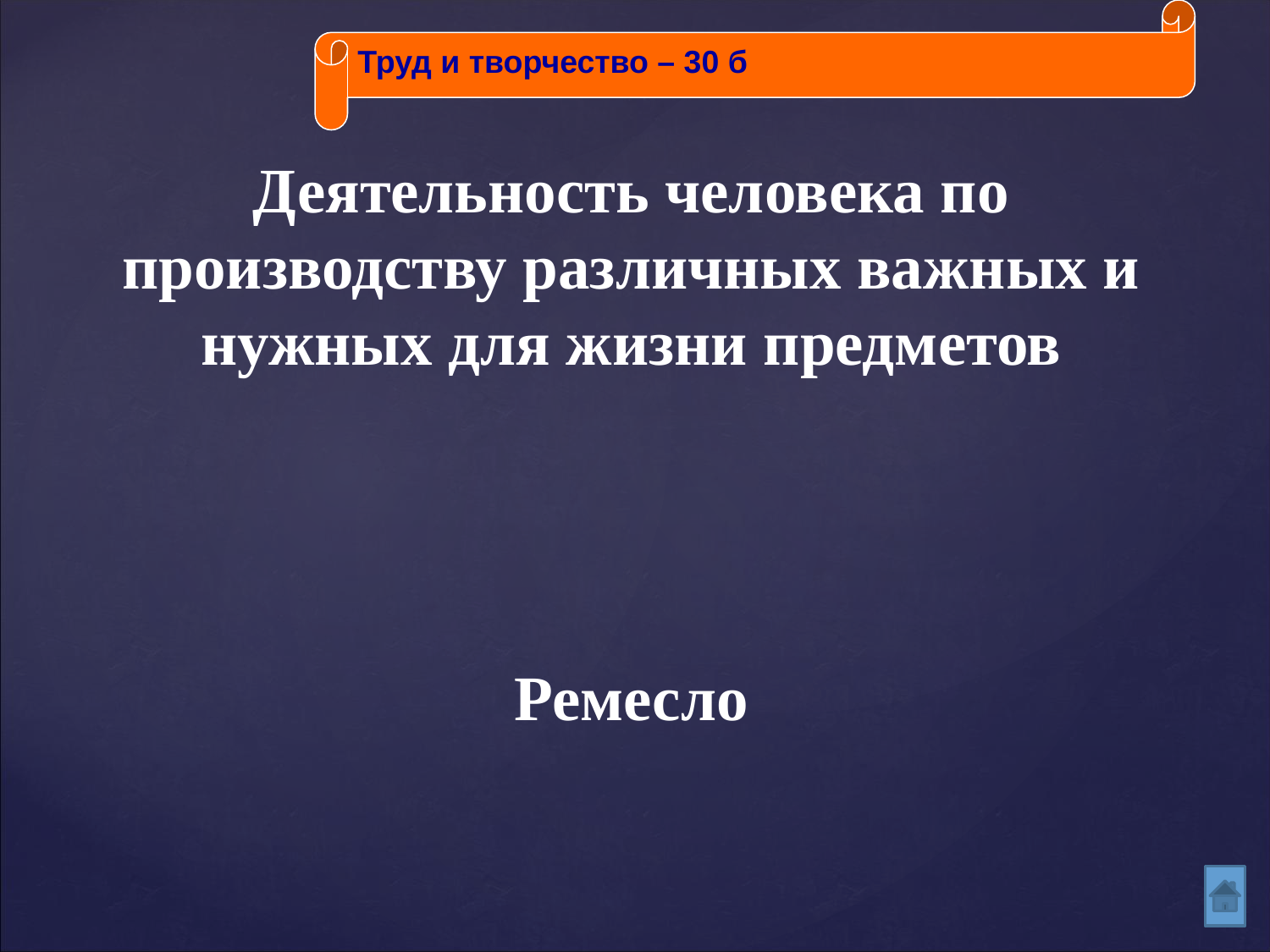

Труд и творчество – 30 б
Деятельность человека по производству различных важных и нужных для жизни предметов

Ремесло